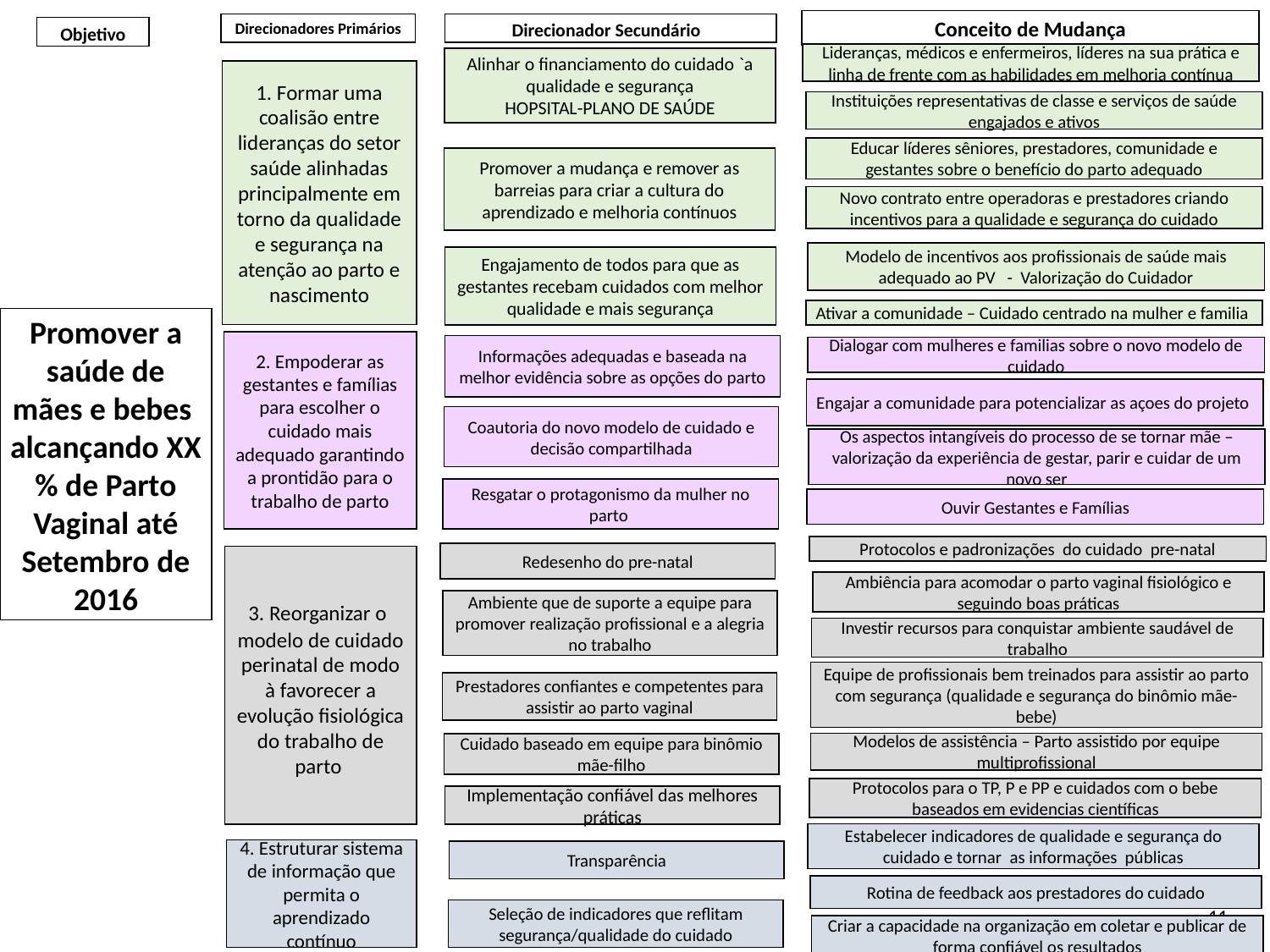

Conceito de Mudança
Direcionadores Primários
Direcionador Secundário
Objetivo
Lideranças, médicos e enfermeiros, líderes na sua prática e linha de frente com as habilidades em melhoria contínua
Alinhar o financiamento do cuidado `a qualidade e segurança
HOPSITAL-PLANO DE SAÚDE
1. Formar uma coalisão entre lideranças do setor saúde alinhadas principalmente em torno da qualidade e segurança na atenção ao parto e nascimento
Instituições representativas de classe e serviços de saúde engajados e ativos
Educar líderes sêniores, prestadores, comunidade e gestantes sobre o benefício do parto adequado
Promover a mudança e remover as barreias para criar a cultura do aprendizado e melhoria contínuos
Novo contrato entre operadoras e prestadores criando incentivos para a qualidade e segurança do cuidado
Modelo de incentivos aos profissionais de saúde mais adequado ao PV   -  Valorização do Cuidador
Engajamento de todos para que as gestantes recebam cuidados com melhor qualidade e mais segurança
Ativar a comunidade – Cuidado centrado na mulher e familia
Promover a saúde de mães e bebes  alcançando XX% de Parto Vaginal até Setembro de 2016
2. Empoderar as gestantes e famílias para escolher o cuidado mais adequado garantindo a prontidão para o trabalho de parto
Informações adequadas e baseada na melhor evidência sobre as opções do parto
Dialogar com mulheres e familias sobre o novo modelo de cuidado
Engajar a comunidade para potencializar as açoes do projeto
Coautoria do novo modelo de cuidado e decisão compartilhada
Os aspectos intangíveis do processo de se tornar mãe – valorização da experiência de gestar, parir e cuidar de um novo ser
Resgatar o protagonismo da mulher no parto
Ouvir Gestantes e Famílias
Protocolos e padronizações  do cuidado  pre-natal
Redesenho do pre-natal
3. Reorganizar o  modelo de cuidado perinatal de modo à favorecer a evolução fisiológica do trabalho de parto
Ambiência para acomodar o parto vaginal fisiológico e seguindo boas práticas
Ambiente que de suporte a equipe para promover realização profissional e a alegria no trabalho
Investir recursos para conquistar ambiente saudável de trabalho
Equipe de profissionais bem treinados para assistir ao parto com segurança (qualidade e segurança do binômio mãe-bebe)
Prestadores confiantes e competentes para assistir ao parto vaginal
Modelos de assistência – Parto assistido por equipe multiprofissional
Cuidado baseado em equipe para binômio mãe-filho
Protocolos para o TP, P e PP e cuidados com o bebe baseados em evidencias científicas
Implementação confiável das melhores práticas
Estabelecer indicadores de qualidade e segurança do cuidado e tornar  as informações  públicas
4. Estruturar sistema de informação que permita o aprendizado contínuo
Transparência
Rotina de feedback aos prestadores do cuidado
Seleção de indicadores que reflitam segurança/qualidade do cuidado
Criar a capacidade na organização em coletar e publicar de forma confiável os resultados